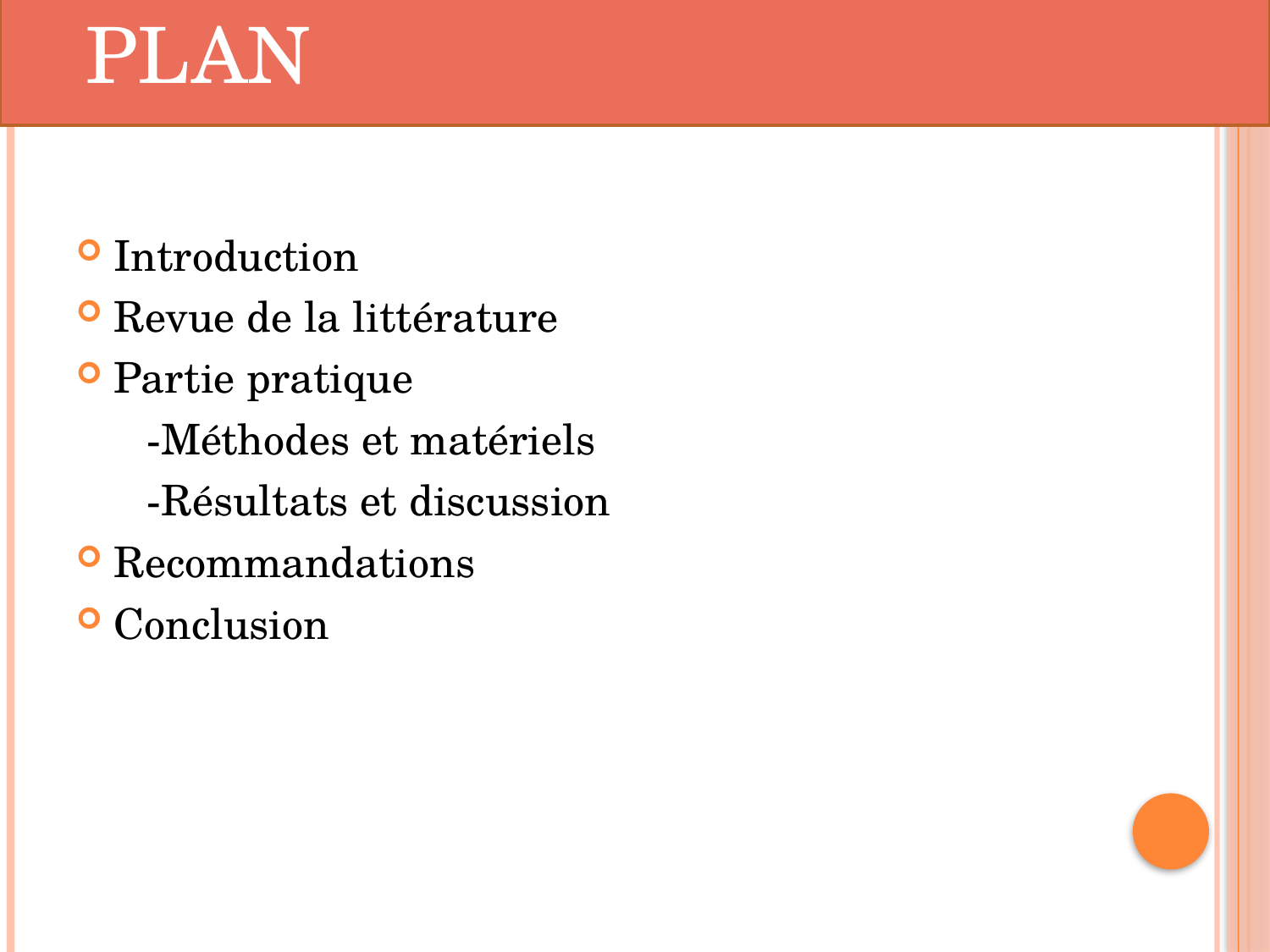

PLAN

#

Introduction
Revue de la littérature
Partie pratique
      -Méthodes et matériels
      -Résultats et discussion
Recommandations
Conclusion